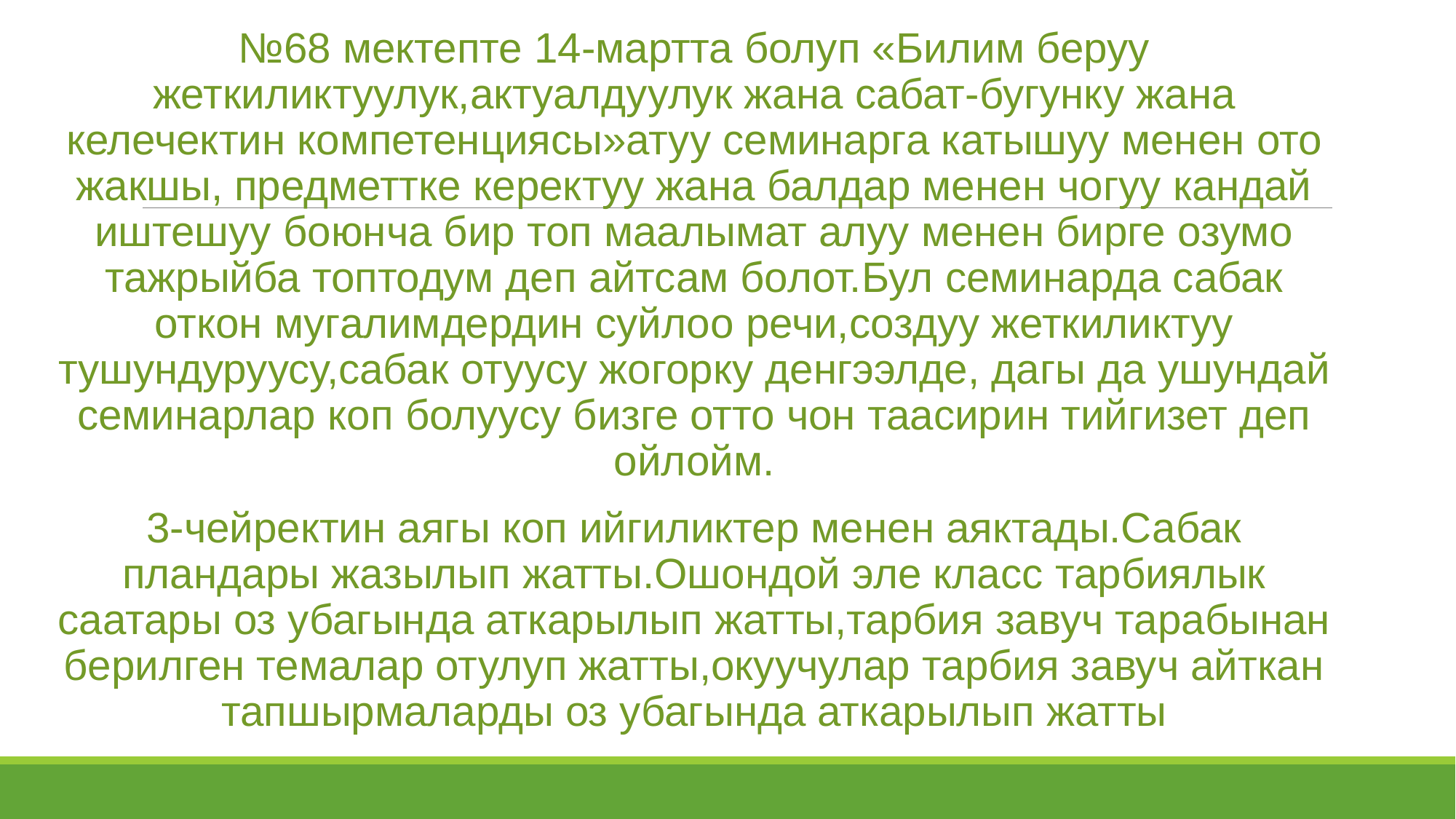

№68 мектепте 14-мартта болуп «Билим беруу жеткиликтуулук,актуалдуулук жана сабат-бугунку жана келечектин компетенциясы»атуу семинарга катышуу менен ото жакшы, предметтке керектуу жана балдар менен чогуу кандай иштешуу боюнча бир топ маалымат алуу менен бирге озумо тажрыйба топтодум деп айтсам болот.Бул семинарда сабак откон мугалимдердин суйлоо речи,создуу жеткиликтуу тушундуруусу,сабак отуусу жогорку денгээлде, дагы да ушундай семинарлар коп болуусу бизге отто чон таасирин тийгизет деп ойлойм.
3-чейректин аягы коп ийгиликтер менен аяктады.Сабак пландары жазылып жатты.Ошондой эле класс тарбиялык саатары оз убагында аткарылып жатты,тарбия завуч тарабынан берилген темалар отулуп жатты,окуучулар тарбия завуч айткан тапшырмаларды оз убагында аткарылып жатты